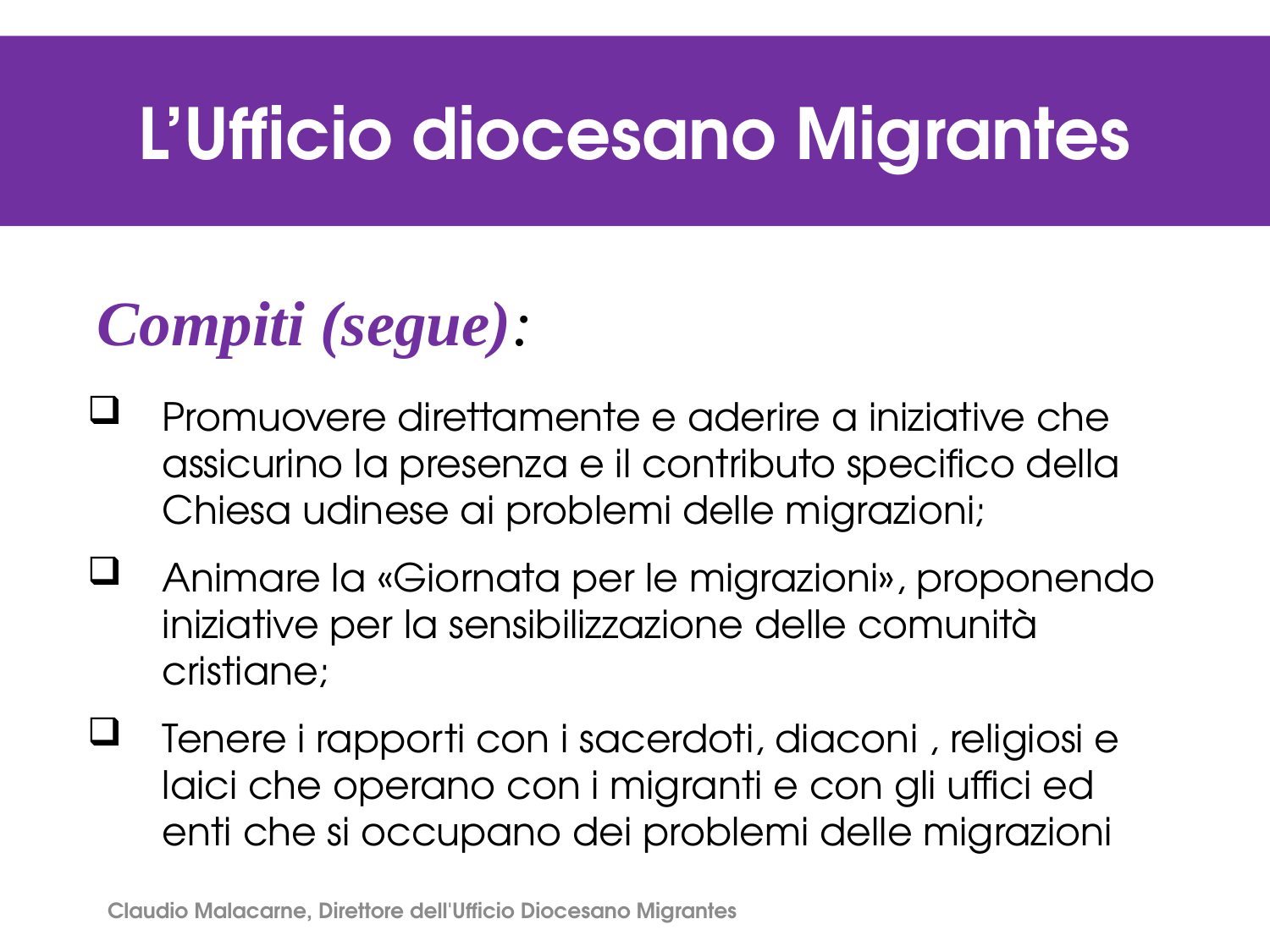

La distribuzione degli immigrati stranieri per contesti territoriali al 1° gennaio 2011/1
L’Ufficio diocesano Migrantes

La distribuzione degli immigrati stranieri per contesti territoriali al 1° gennaio 2011/1
Compiti (segue):

Promuovere direttamente e aderire a iniziative che assicurino la presenza e il contributo specifico della Chiesa udinese ai problemi delle migrazioni;
Animare la «Giornata per le migrazioni», proponendo iniziative per la sensibilizzazione delle comunità cristiane;
Tenere i rapporti con i sacerdoti, diaconi , religiosi e laici che operano con i migranti e con gli uffici ed enti che si occupano dei problemi delle migrazioni
Claudio Malacarne, Direttore dell'Ufficio Diocesano Migrantes